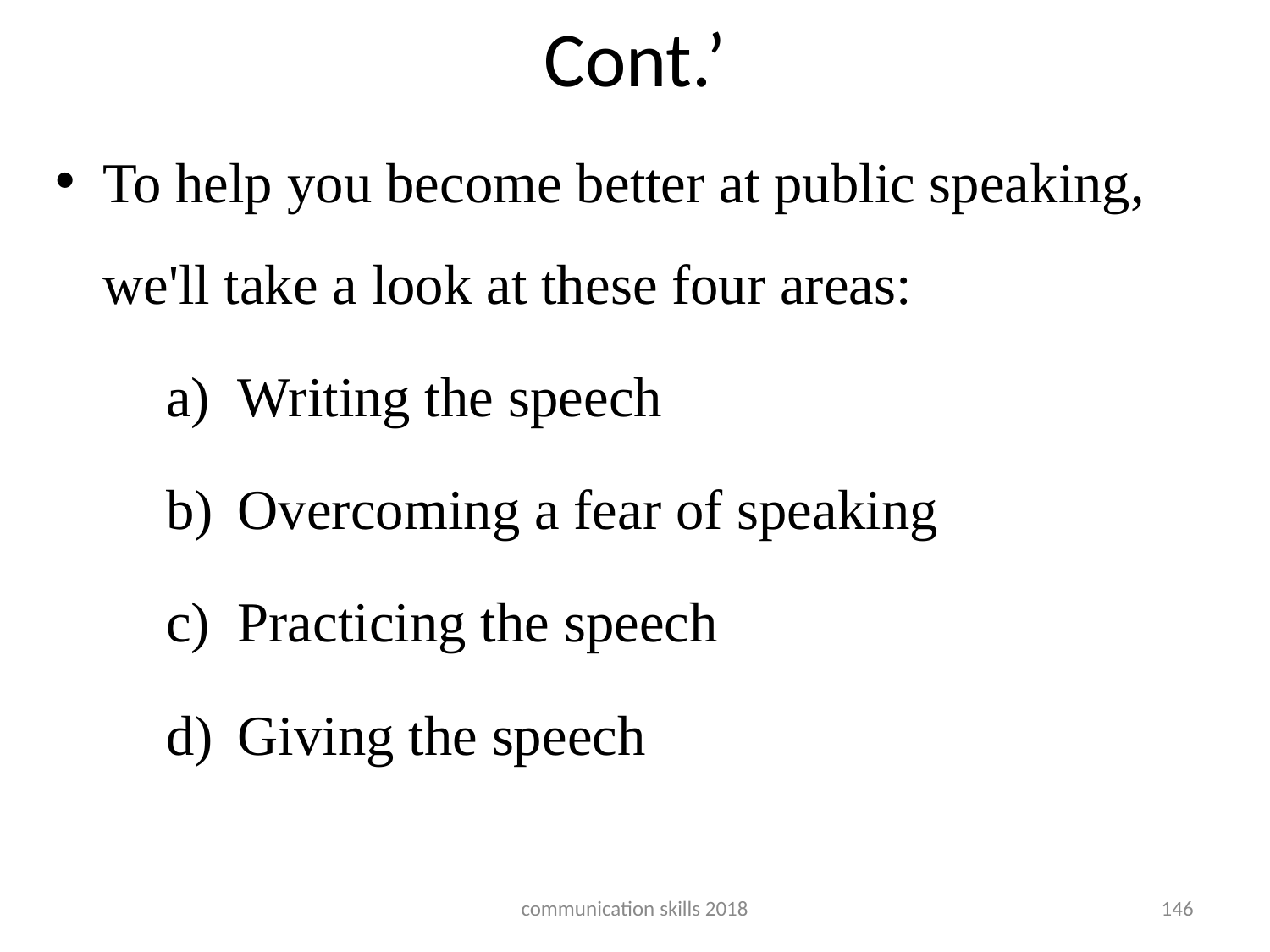

# Cont.’
To help you become better at public speaking, we'll take a look at these four areas:
Writing the speech
Overcoming a fear of speaking
Practicing the speech
Giving the speech

communication skills 2018
146